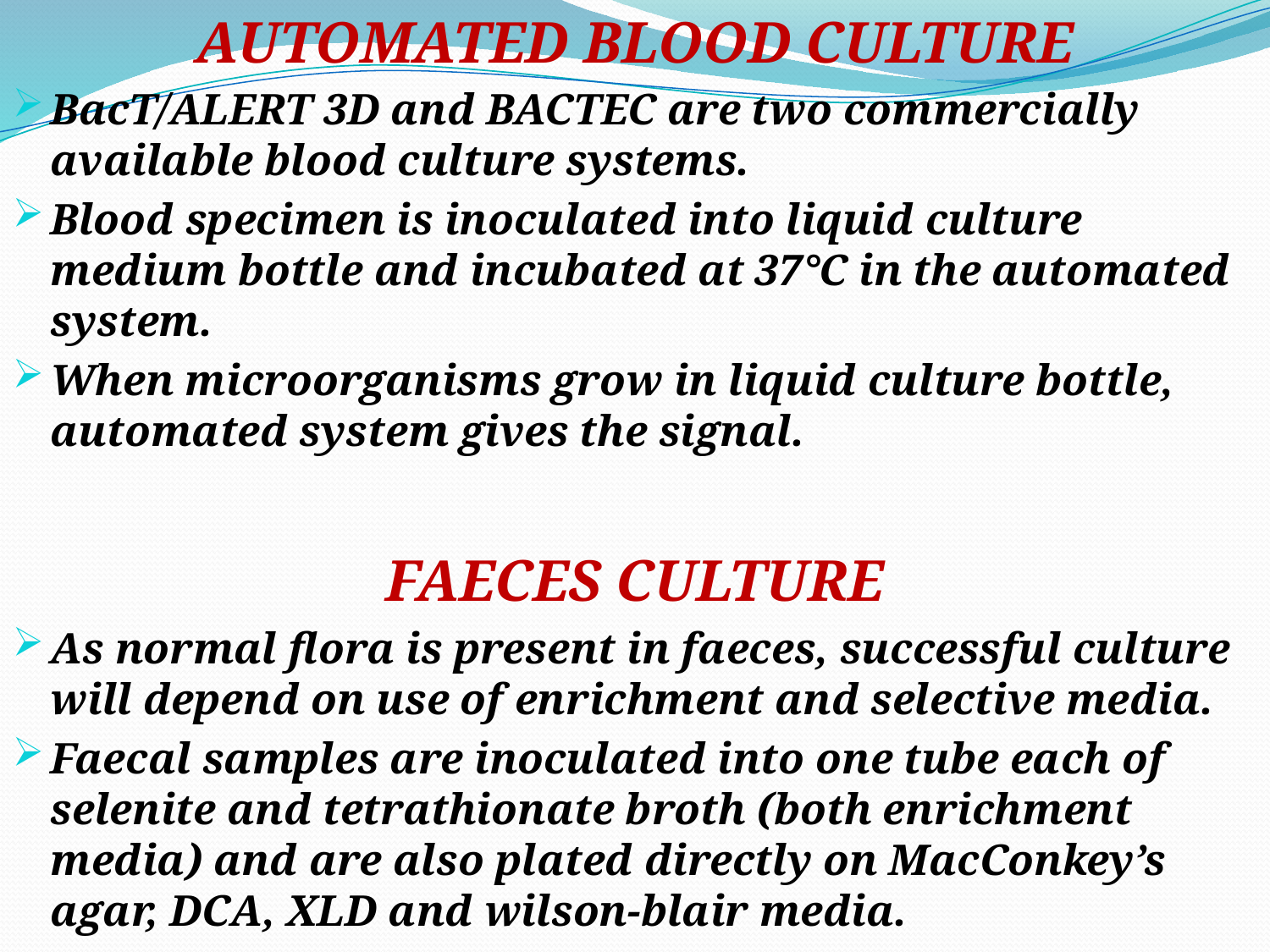

AUTOMATED BLOOD CULTURE
BacT/ALERT 3D and BACTEC are two commercially available blood culture systems.
Blood specimen is inoculated into liquid culture medium bottle and incubated at 37°C in the automated system.
When microorganisms grow in liquid culture bottle, automated system gives the signal.

FAECES CULTURE
As normal flora is present in faeces, successful culture will depend on use of enrichment and selective media.
Faecal samples are inoculated into one tube each of selenite and tetrathionate broth (both enrichment media) and are also plated directly on MacConkey’s agar, DCA, XLD and wilson-blair media.